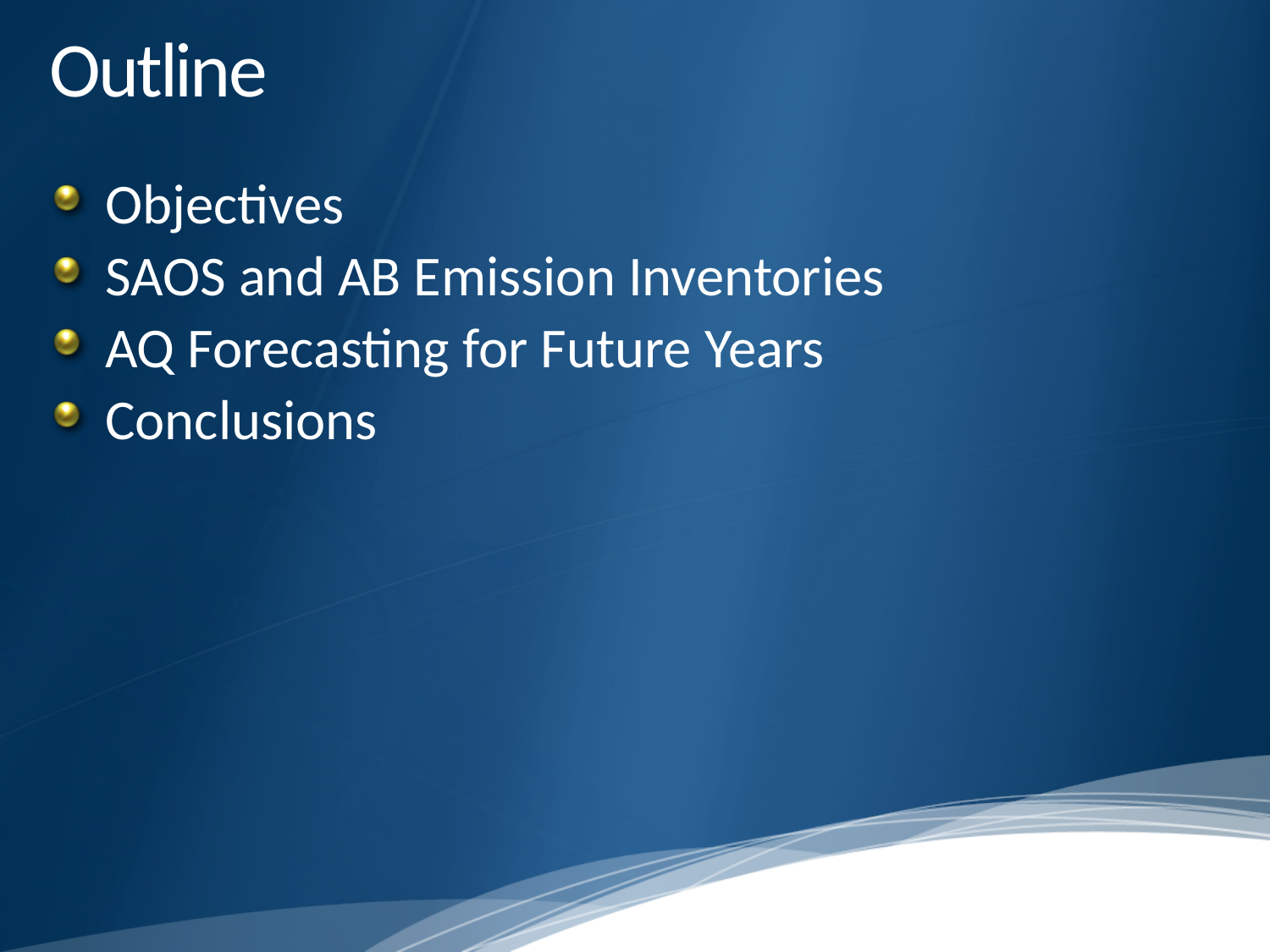

# Outline
Objectives
SAOS and AB Emission Inventories
AQ Forecasting for Future Years
Conclusions